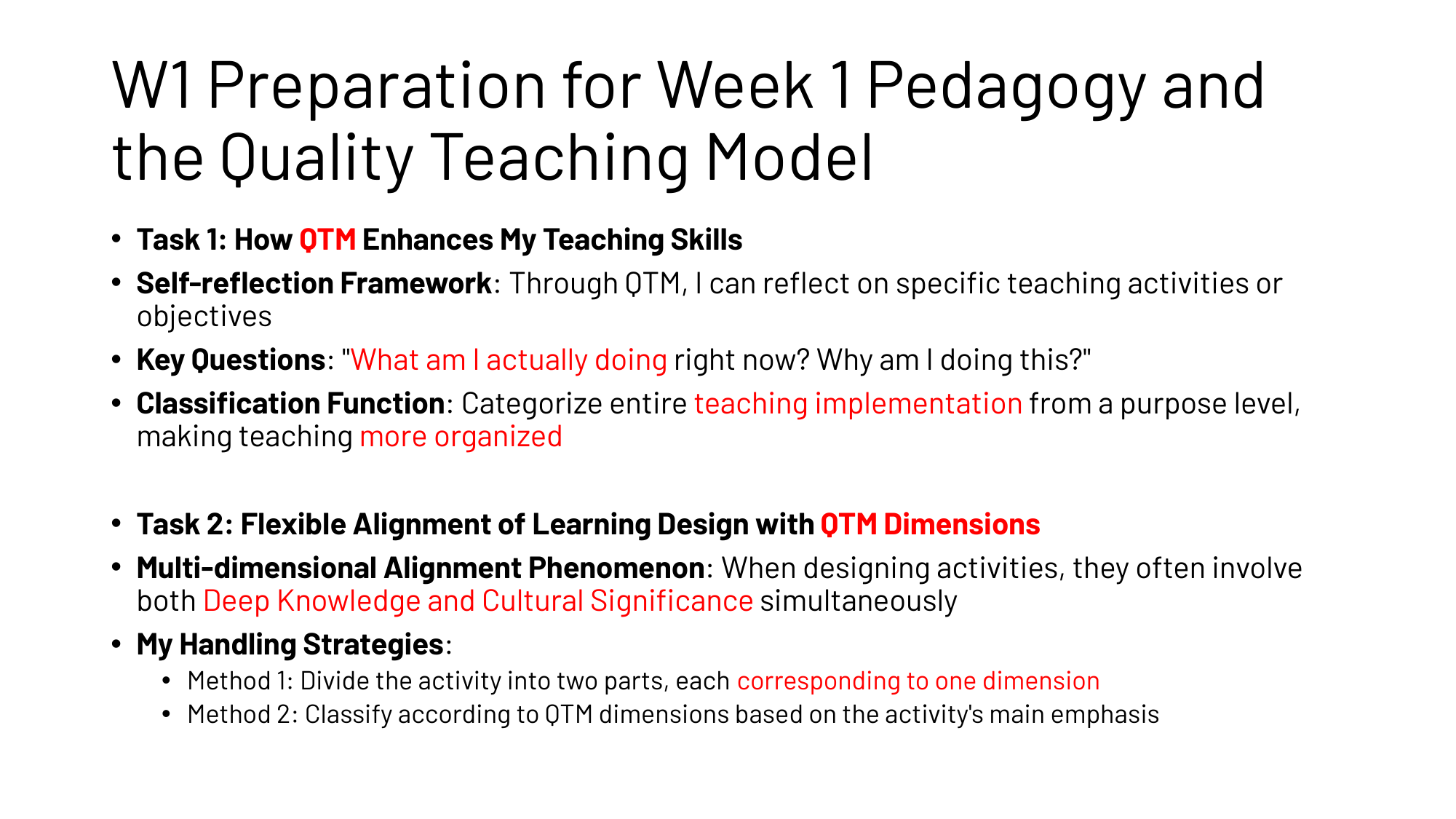

# W1 Preparation for Week 1 Pedagogy and the Quality Teaching Model
Task 1: How QTM Enhances My Teaching Skills
Self-reflection Framework: Through QTM, I can reflect on specific teaching activities or objectives
Key Questions: "What am I actually doing right now? Why am I doing this?"
Classification Function: Categorize entire teaching implementation from a purpose level, making teaching more organized

Task 2: Flexible Alignment of Learning Design with QTM Dimensions
Multi-dimensional Alignment Phenomenon: When designing activities, they often involve both Deep Knowledge and Cultural Significance simultaneously
My Handling Strategies:
Method 1: Divide the activity into two parts, each corresponding to one dimension
Method 2: Classify according to QTM dimensions based on the activity's main emphasis